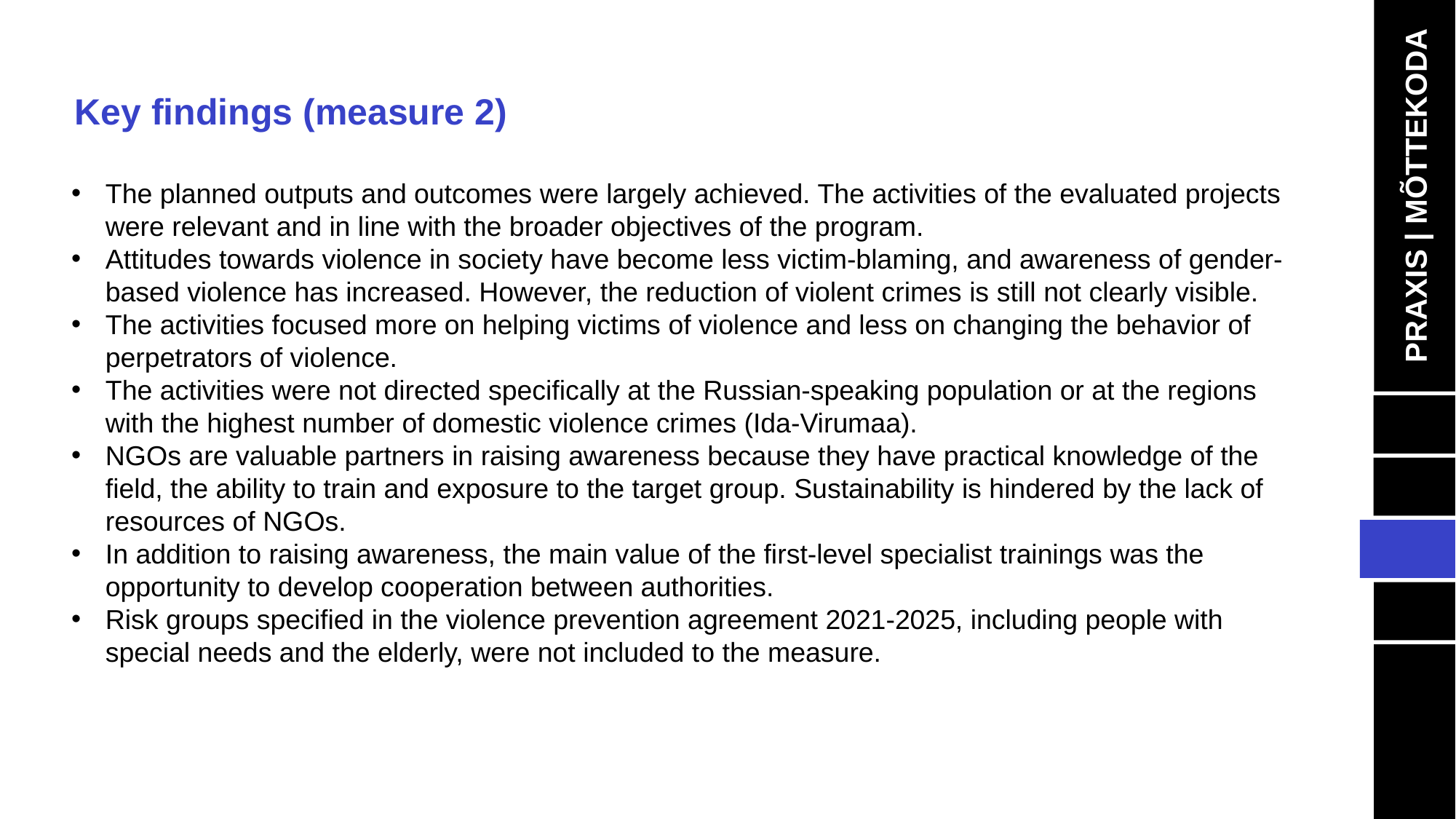

Key findings (measure 2)
PRAXIS | MÕTTEKODA
The planned outputs and outcomes were largely achieved. The activities of the evaluated projects were relevant and in line with the broader objectives of the program.
Attitudes towards violence in society have become less victim-blaming, and awareness of gender-based violence has increased. However, the reduction of violent crimes is still not clearly visible.
The activities focused more on helping victims of violence and less on changing the behavior of perpetrators of violence.
The activities were not directed specifically at the Russian-speaking population or at the regions with the highest number of domestic violence crimes (Ida-Virumaa).
NGOs are valuable partners in raising awareness because they have practical knowledge of the field, the ability to train and exposure to the target group. Sustainability is hindered by the lack of resources of NGOs.
In addition to raising awareness, the main value of the first-level specialist trainings was the opportunity to develop cooperation between authorities.
Risk groups specified in the violence prevention agreement 2021-2025, including people with special needs and the elderly, were not included to the measure.